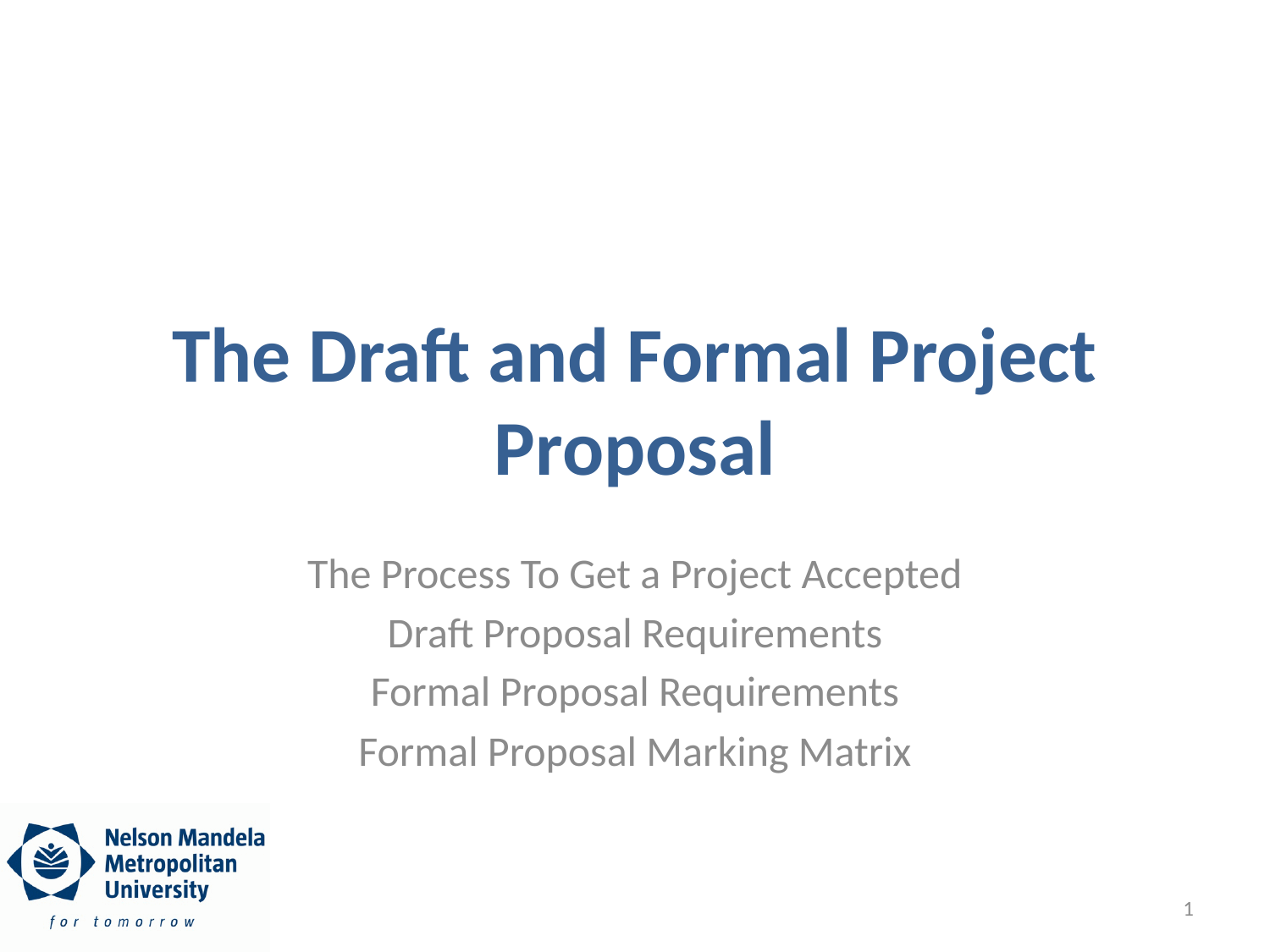

# The Draft and Formal Project Proposal
The Process To Get a Project Accepted
Draft Proposal Requirements
Formal Proposal Requirements
Formal Proposal Marking Matrix

1